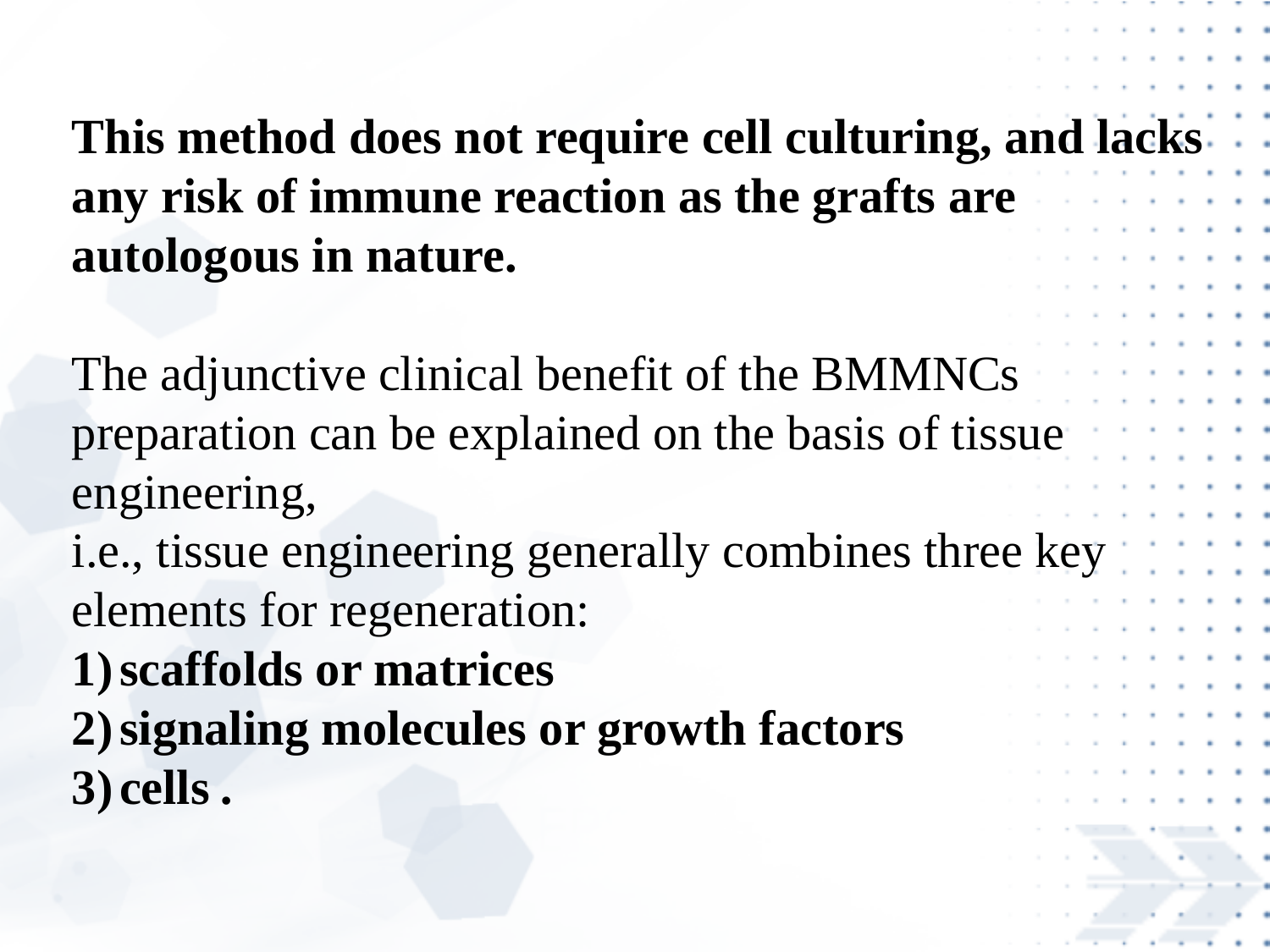

This method does not require cell culturing, and lacks any risk of immune reaction as the grafts are autologous in nature.

The adjunctive clinical benefit of the BMMNCs preparation can be explained on the basis of tissue engineering,
i.e., tissue engineering generally combines three key elements for regeneration:
scaffolds or matrices
signaling molecules or growth factors
cells .